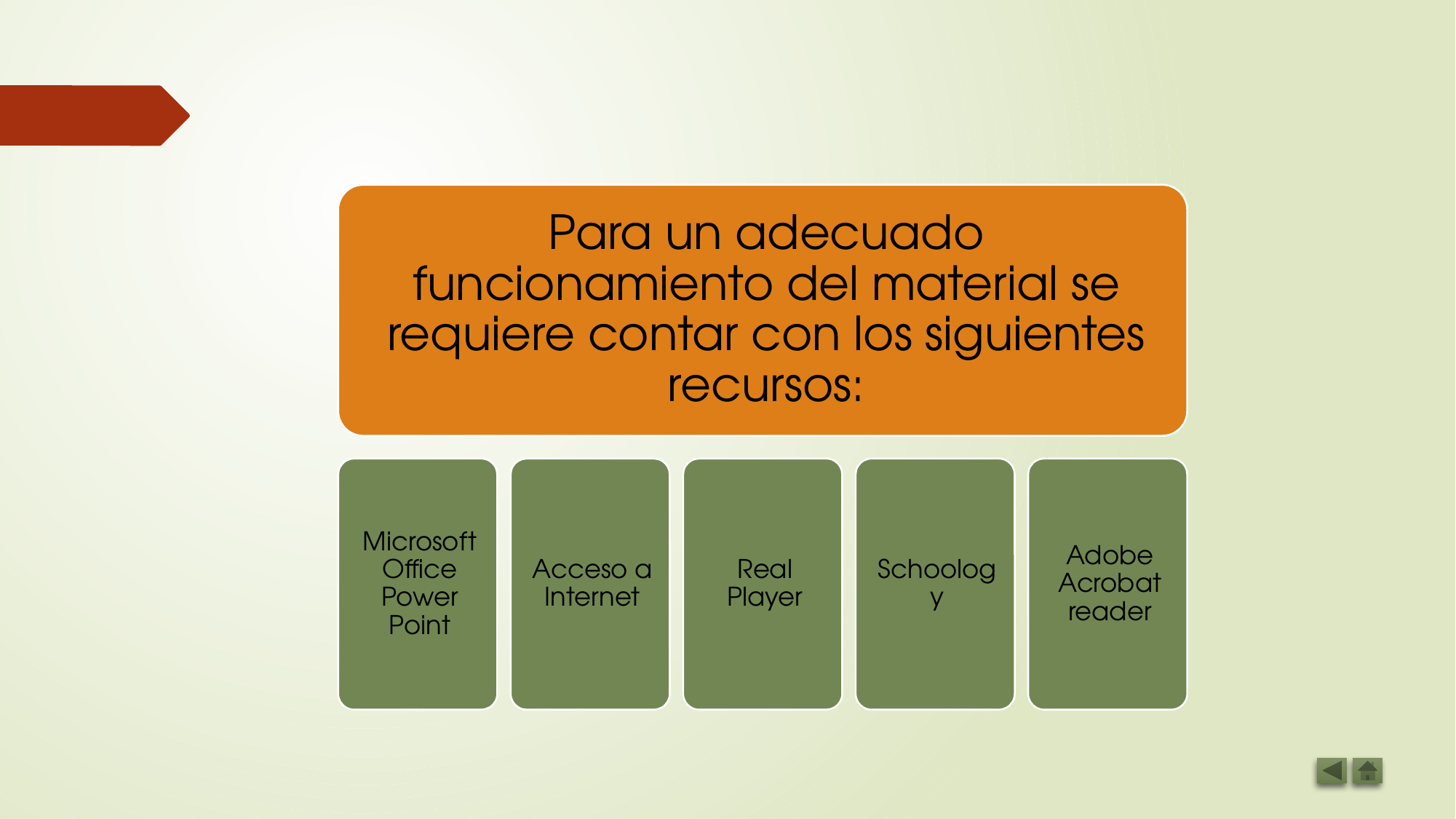

Para un adecuado funcionamiento del material se requiere contar con los siguientes recursos:
Microsoft Office Power Point
Acceso a Internet
Real Player
Schoology
Adobe Acrobat reader